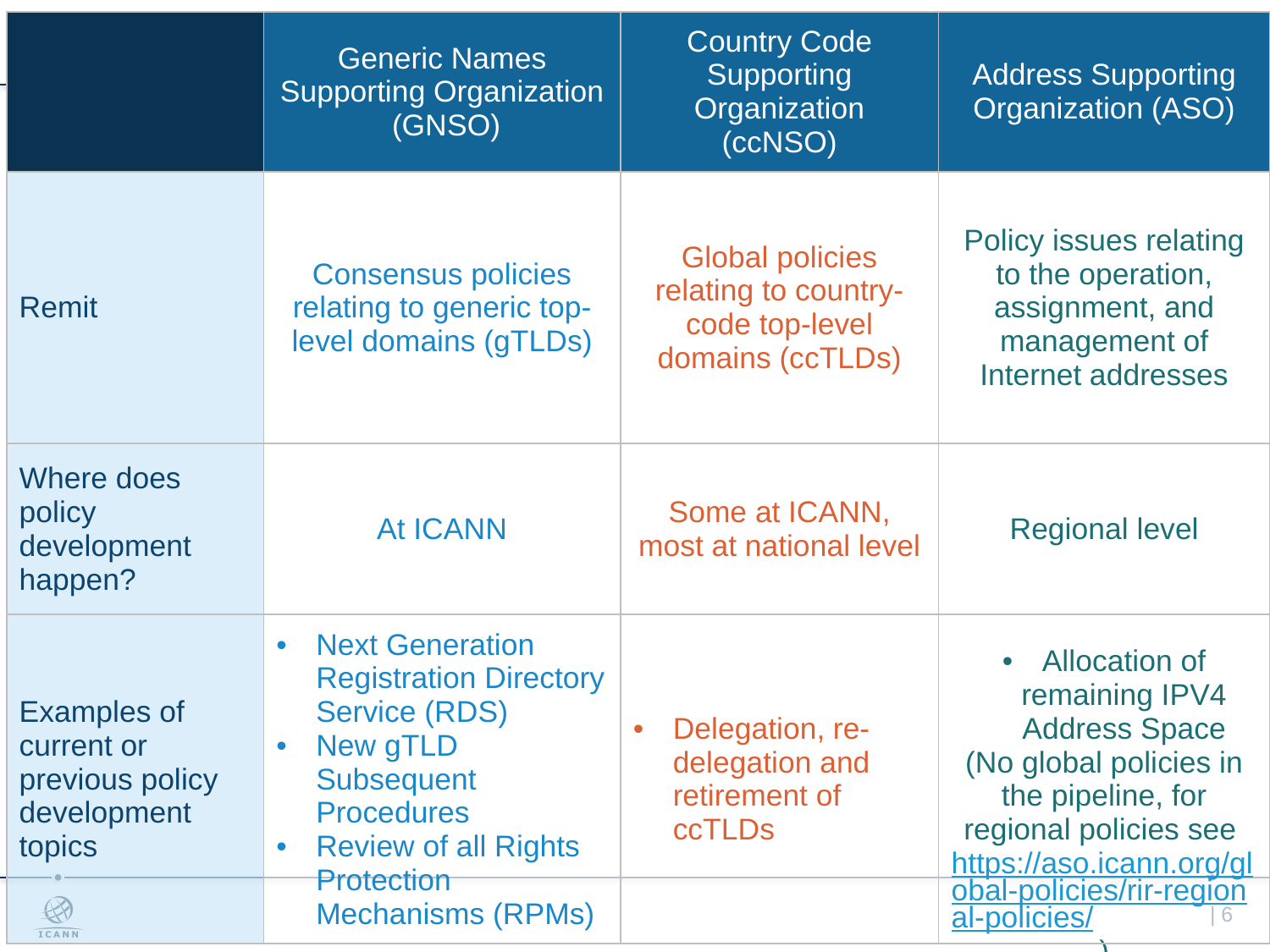

ICANN Supporting Organizations
|  | Generic Names Supporting Organization (GNSO) | Country Code Supporting Organization (ccNSO) | Address Supporting Organization (ASO) |
| --- | --- | --- | --- |
| Remit | Consensus policies relating to generic top-level domains (gTLDs) | Global policies relating to country-code top-level domains (ccTLDs) | Policy issues relating to the operation, assignment, and management of Internet addresses |
| Where does policy development happen? | At ICANN | Some at ICANN, most at national level | Regional level |
| Examples of current or previous policy development topics | Next Generation Registration Directory Service (RDS) New gTLD Subsequent Procedures Review of all Rights Protection Mechanisms (RPMs) | Delegation, re-delegation and retirement of ccTLDs | Allocation of remaining IPV4 Address Space (No global policies in the pipeline, for regional policies see https://aso.icann.org/global-policies/rir-regional-policies/) |